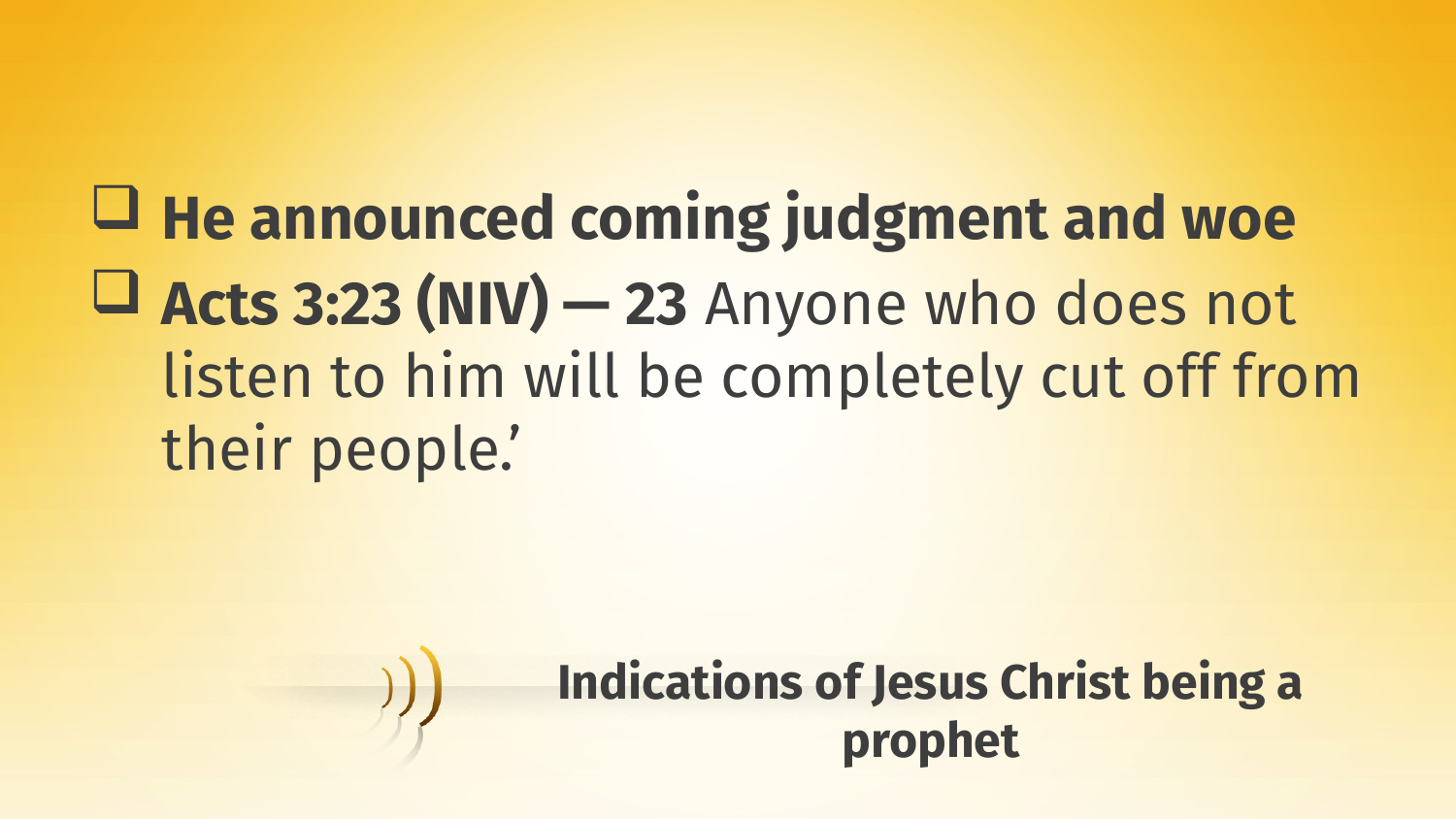

He announced coming judgment and woe
Acts 3:23 (NIV) — 23 Anyone who does not listen to him will be completely cut off from their people.’
# Indications of Jesus Christ being a prophet